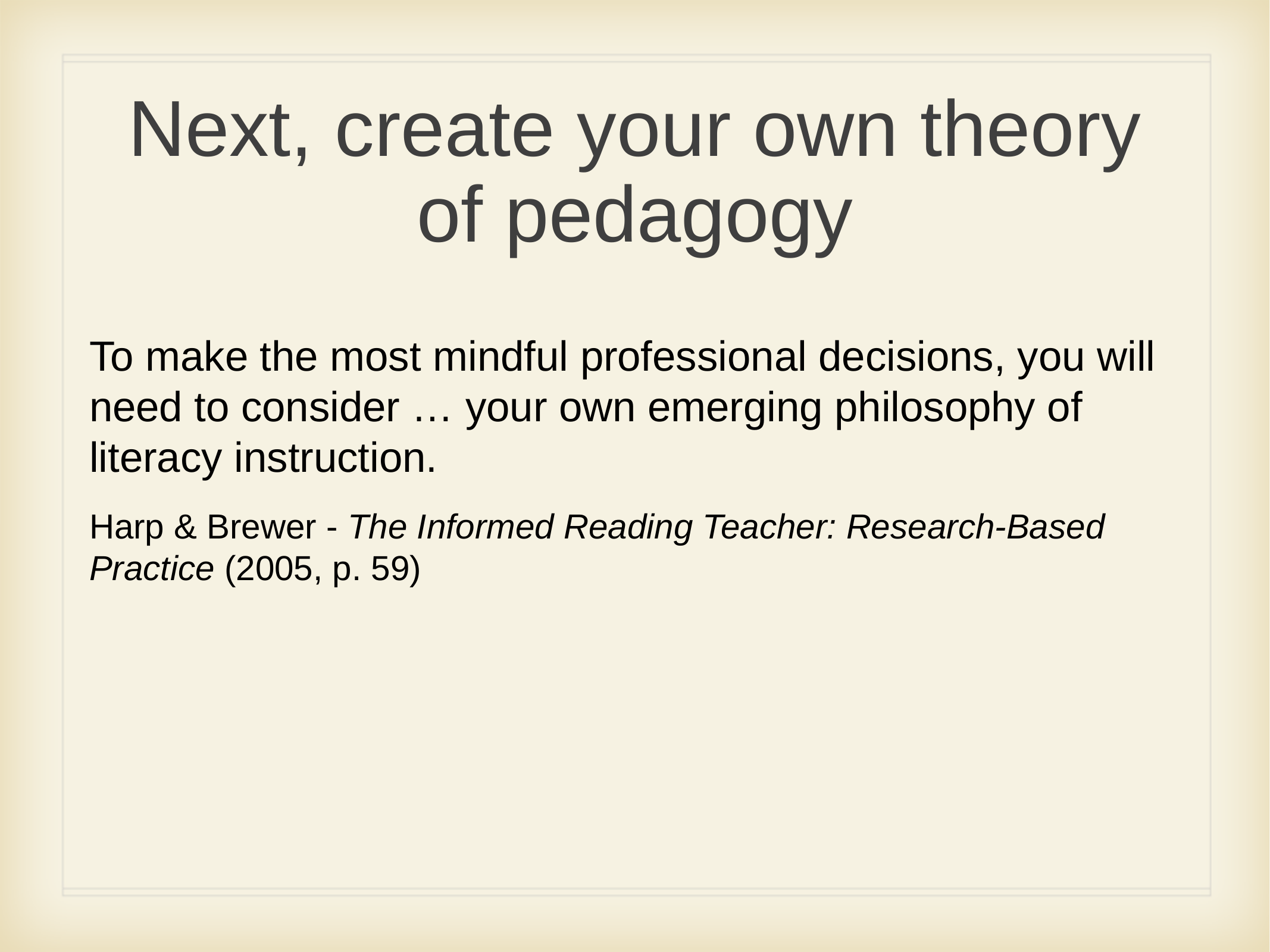

# Next, create your own theory of pedagogy
To make the most mindful professional decisions, you will need to consider … your own emerging philosophy of literacy instruction.

Harp & Brewer - The Informed Reading Teacher: Research-Based Practice (2005, p. 59)